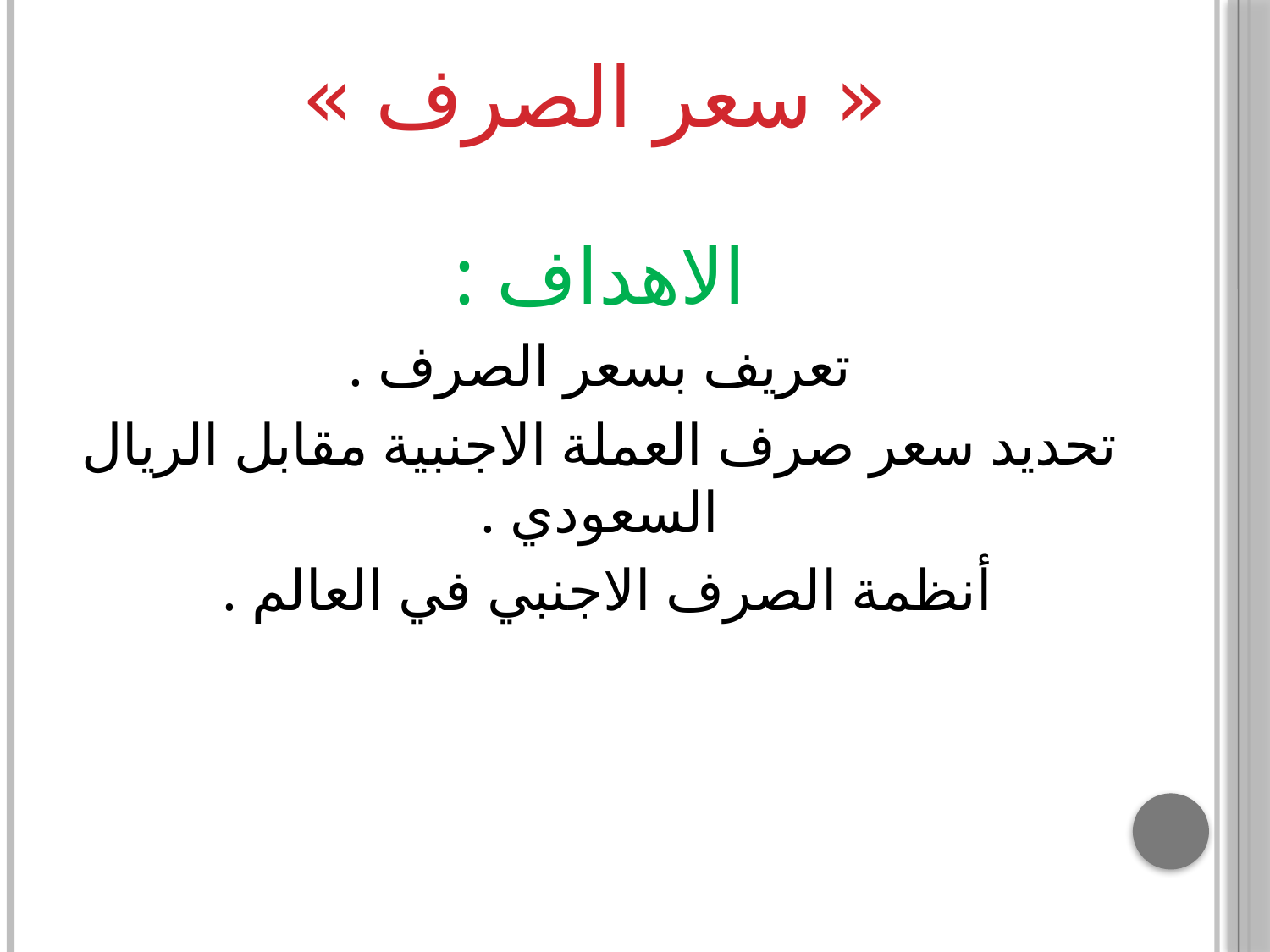

# « سعر الصرف »
الاهداف :
تعريف بسعر الصرف .
تحديد سعر صرف العملة الاجنبية مقابل الريال السعودي .
أنظمة الصرف الاجنبي في العالم .